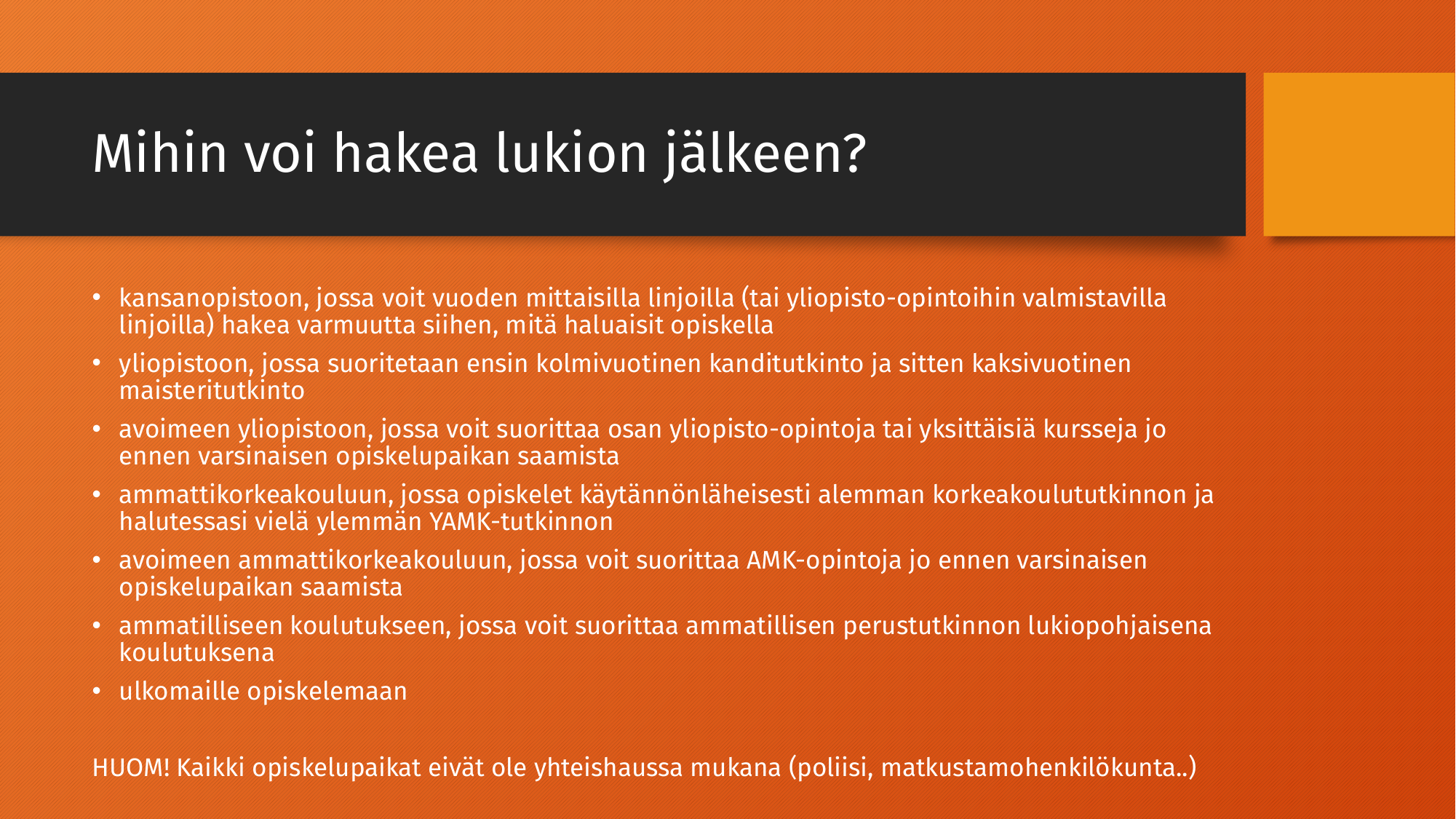

# Mihin voi hakea lukion jälkeen?
kansanopistoon, jossa voit vuoden mittaisilla linjoilla (tai yliopisto-opintoihin valmistavilla linjoilla) hakea varmuutta siihen, mitä haluaisit opiskella
yliopistoon, jossa suoritetaan ensin kolmivuotinen kanditutkinto ja sitten kaksivuotinen maisteritutkinto
avoimeen yliopistoon, jossa voit suorittaa osan yliopisto-opintoja tai yksittäisiä kursseja jo ennen varsinaisen opiskelupaikan saamista
ammattikorkeakouluun, jossa opiskelet käytännönläheisesti alemman korkeakoulututkinnon ja halutessasi vielä ylemmän YAMK-tutkinnon
avoimeen ammattikorkeakouluun, jossa voit suorittaa AMK-opintoja jo ennen varsinaisen opiskelupaikan saamista
ammatilliseen koulutukseen, jossa voit suorittaa ammatillisen perustutkinnon lukiopohjaisena koulutuksena
ulkomaille opiskelemaan

HUOM! Kaikki opiskelupaikat eivät ole yhteishaussa mukana (poliisi, matkustamohenkilökunta..)